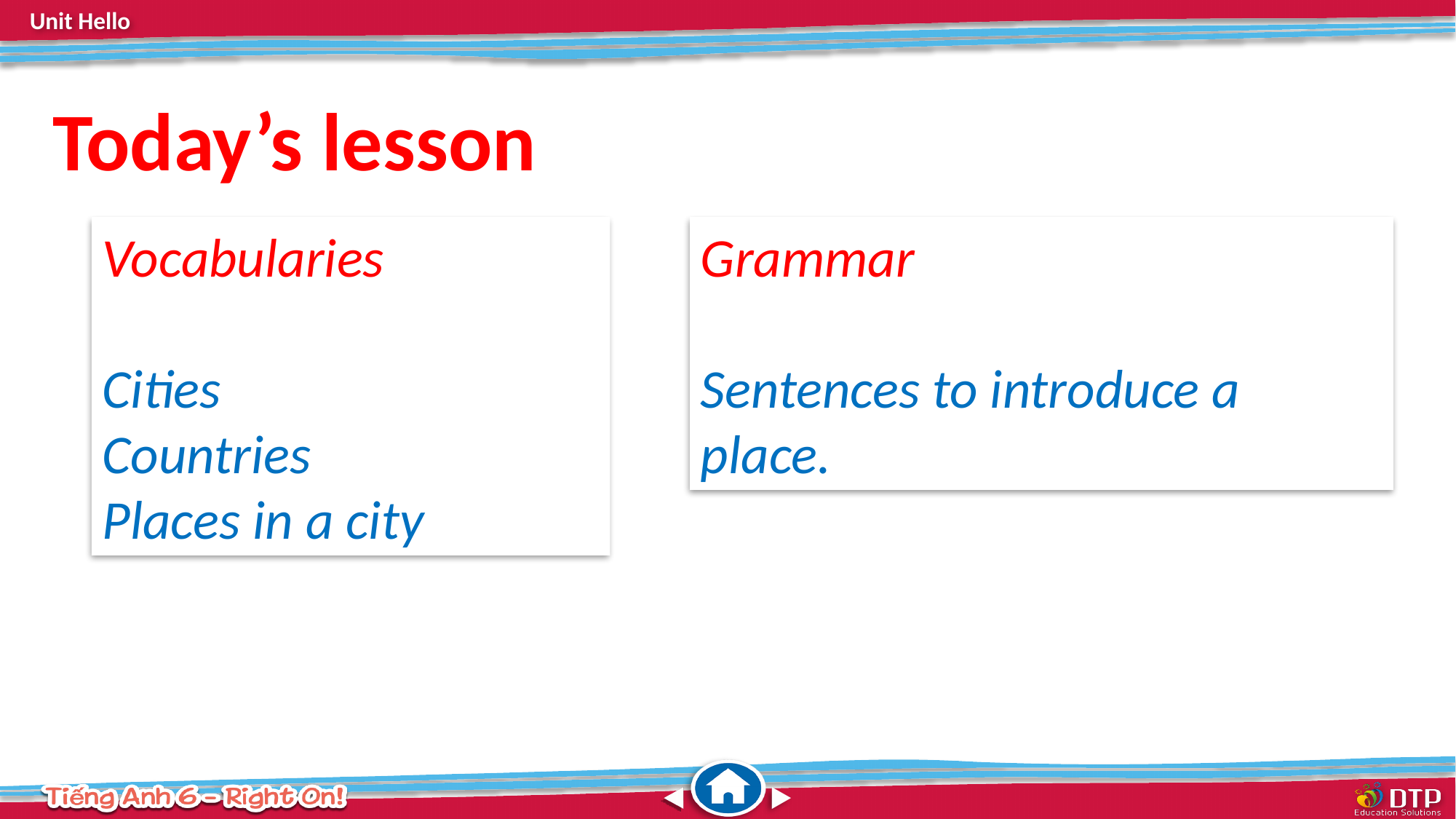

Today’s lesson
Vocabularies

Cities
Countries
Places in a city
Grammar

Sentences to introduce a place.